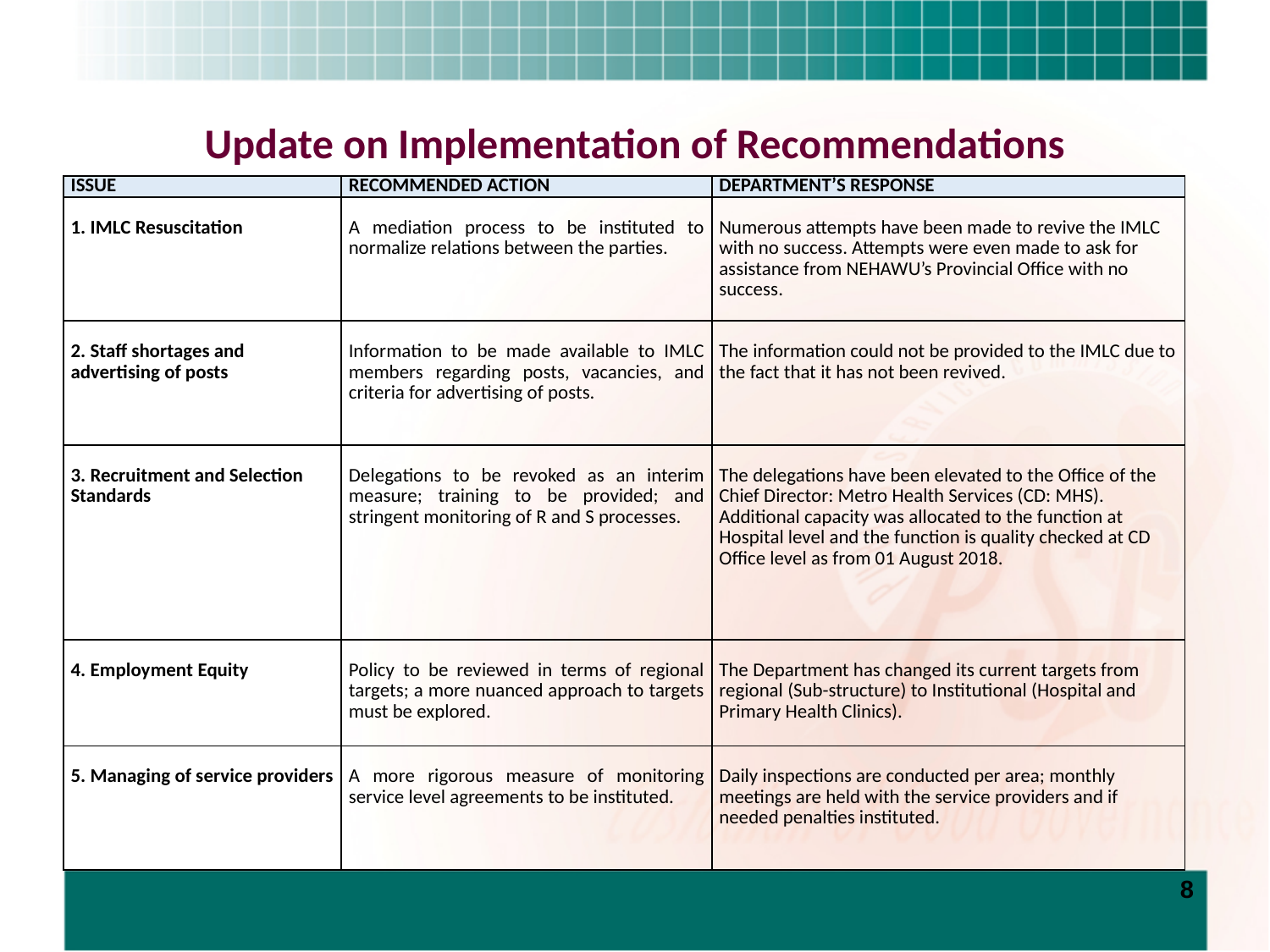

# Update on Implementation of Recommendations
| ISSUE | RECOMMENDED ACTION | DEPARTMENT’S RESPONSE |
| --- | --- | --- |
| 1. IMLC Resuscitation | A mediation process to be instituted to normalize relations between the parties. | Numerous attempts have been made to revive the IMLC with no success. Attempts were even made to ask for assistance from NEHAWU’s Provincial Office with no success. |
| 2. Staff shortages and advertising of posts | Information to be made available to IMLC members regarding posts, vacancies, and criteria for advertising of posts. | The information could not be provided to the IMLC due to the fact that it has not been revived. |
| 3. Recruitment and Selection Standards | Delegations to be revoked as an interim measure; training to be provided; and stringent monitoring of R and S processes. | The delegations have been elevated to the Office of the Chief Director: Metro Health Services (CD: MHS). Additional capacity was allocated to the function at Hospital level and the function is quality checked at CD Office level as from 01 August 2018. |
| 4. Employment Equity | Policy to be reviewed in terms of regional targets; a more nuanced approach to targets must be explored. | The Department has changed its current targets from regional (Sub-structure) to Institutional (Hospital and Primary Health Clinics). |
| 5. Managing of service providers | A more rigorous measure of monitoring service level agreements to be instituted. | Daily inspections are conducted per area; monthly meetings are held with the service providers and if needed penalties instituted. |
8